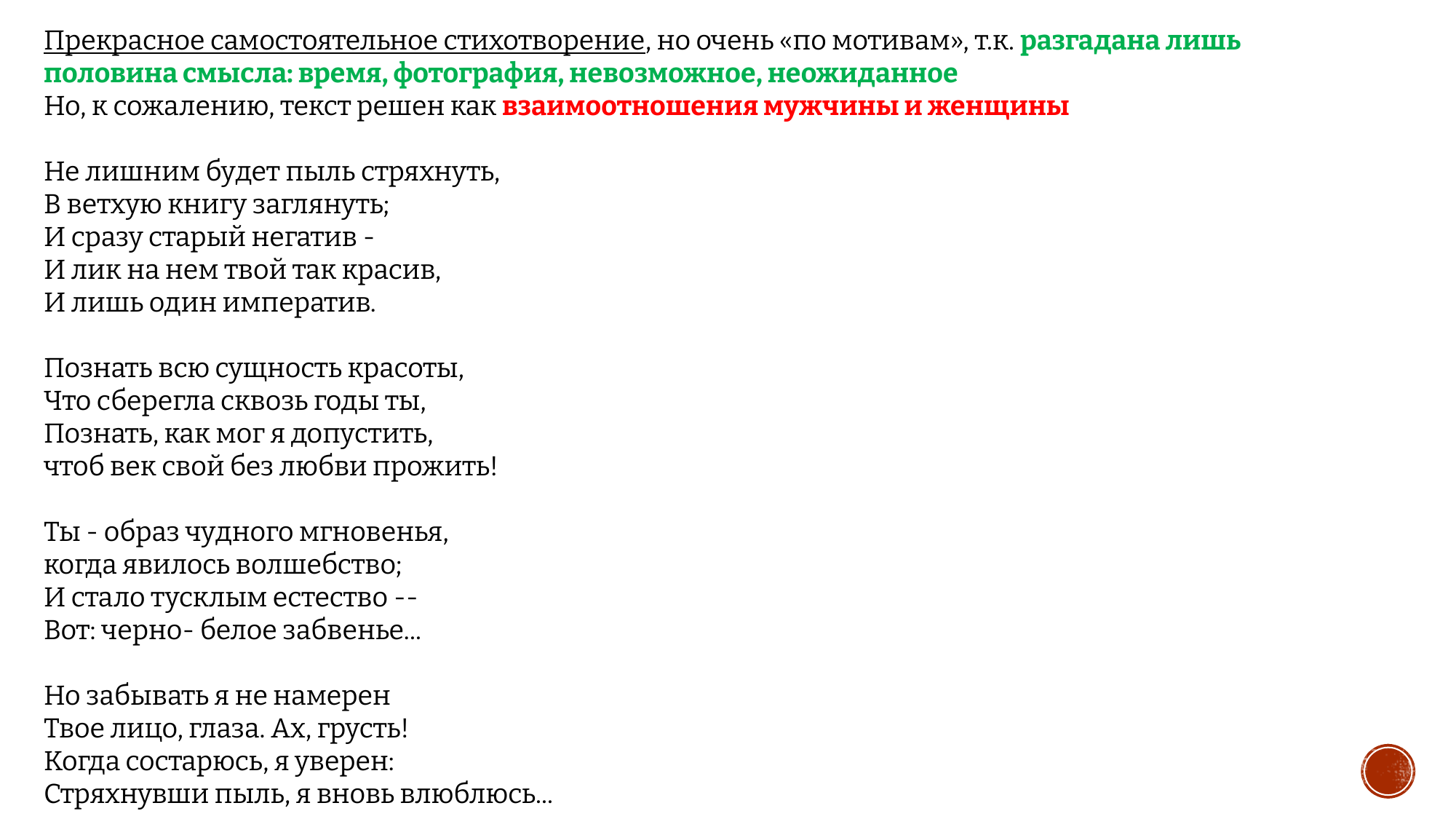

Прекрасное самостоятельное стихотворение, но очень «по мотивам», т.к. разгадана лишь половина смысла: время, фотография, невозможное, неожиданное
Но, к сожалению, текст решен как взаимоотношения мужчины и женщины

Не лишним будет пыль стряхнуть,
В ветхую книгу заглянуть;
И сразу старый негатив -
И лик на нем твой так красив,
И лишь один императив.

Познать всю сущность красоты,
Что сберегла сквозь годы ты,
Познать, как мог я допустить,
чтоб век свой без любви прожить!

Ты - образ чудного мгновенья,
когда явилось волшебство;
И стало тусклым естество --
Вот: черно- белое забвенье...

Но забывать я не намерен
Твое лицо, глаза. Ах, грусть!
Когда состарюсь, я уверен:
Стряхнувши пыль, я вновь влюблюсь...